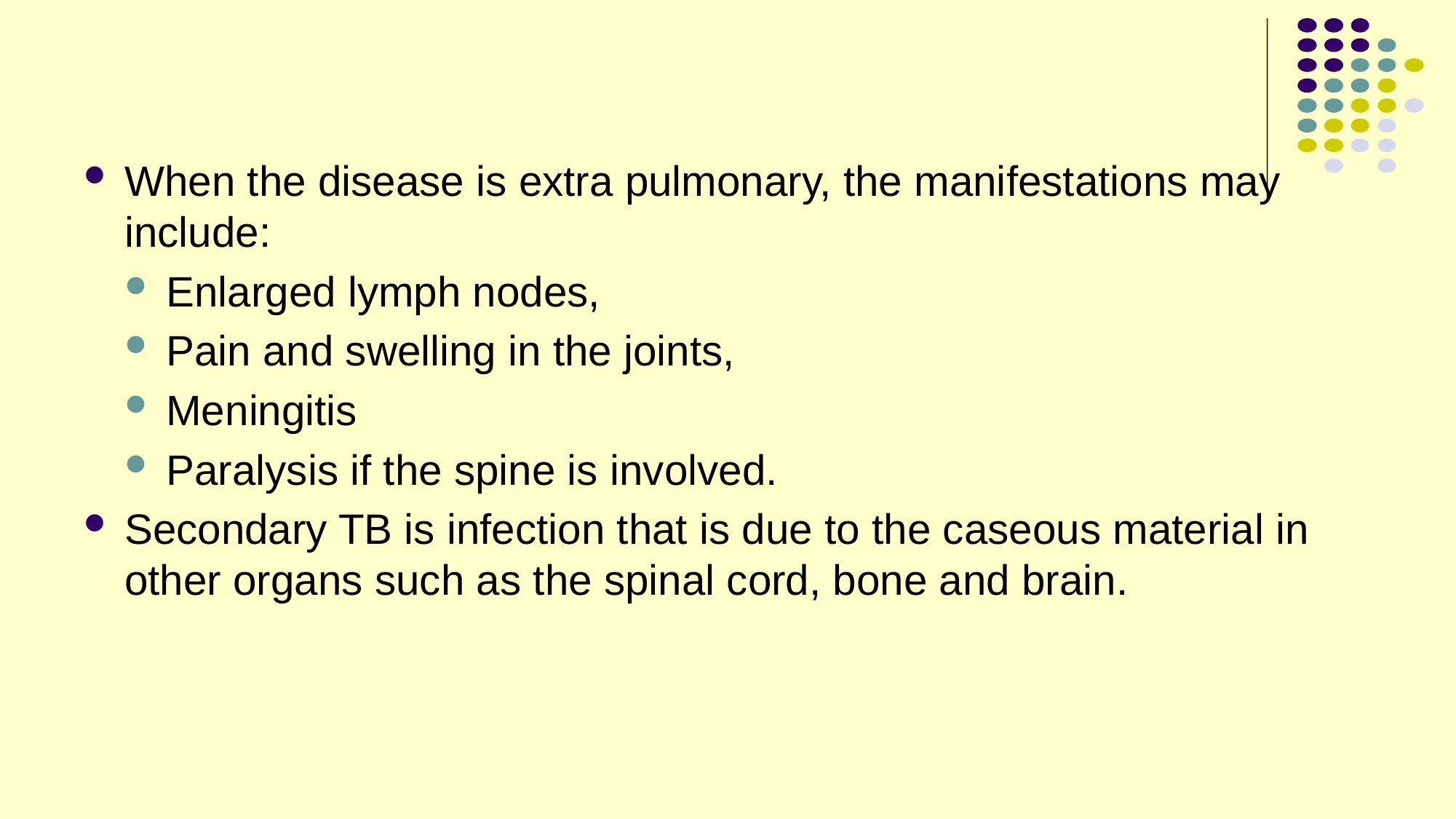

When the disease is extra pulmonary, the manifestations may include:
Enlarged lymph nodes,
Pain and swelling in the joints,
Meningitis
Paralysis if the spine is involved.
Secondary TB is infection that is due to the caseous material in other organs such as the spinal cord, bone and brain.